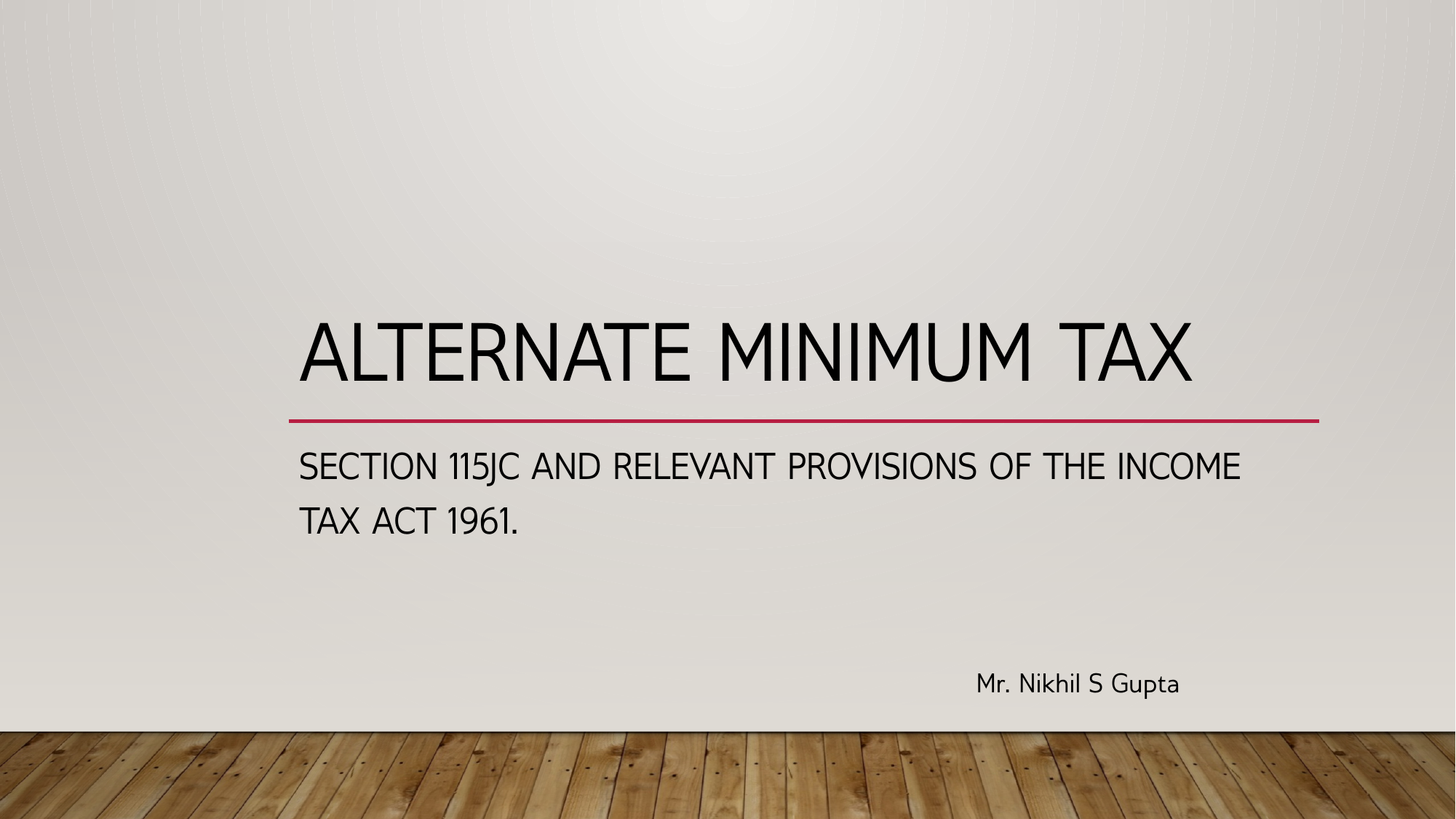

# Alternate Minimum Tax
Section 115Jc and relevant provisions of the Income tax Act 1961.
Mr. Nikhil S Gupta